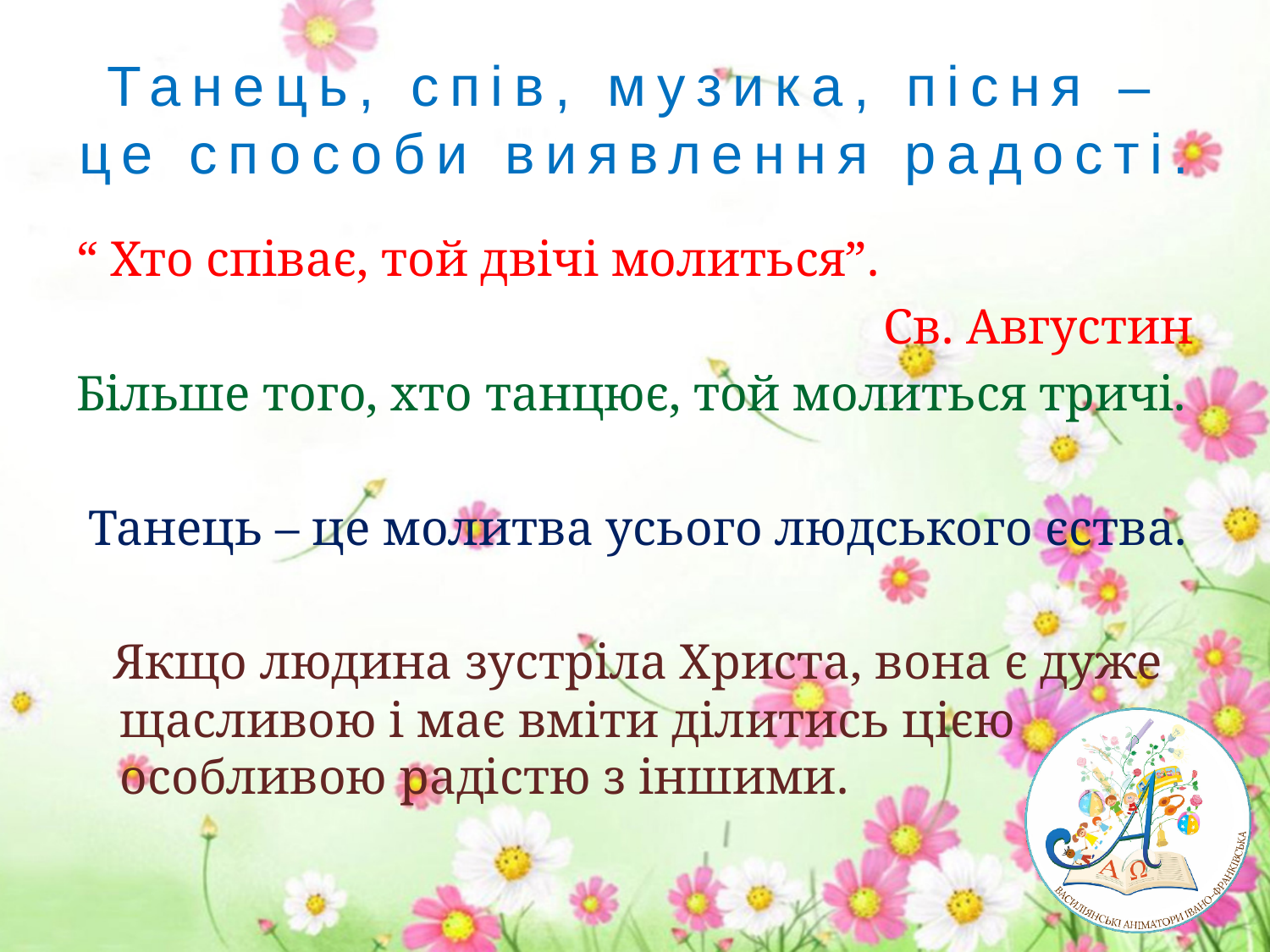

# Танець, спів, музика, пісня – це способи виявлення радості.
“ Хто співає, той двічі молиться”.
Св. Августин
Більше того, хто танцює, той молиться тричі.

 Танець – це молитва усього людського єства.

   Якщо людина зустріла Христа, вона є дуже щасливою і має вміти ділитись цією особливою радістю з іншими.